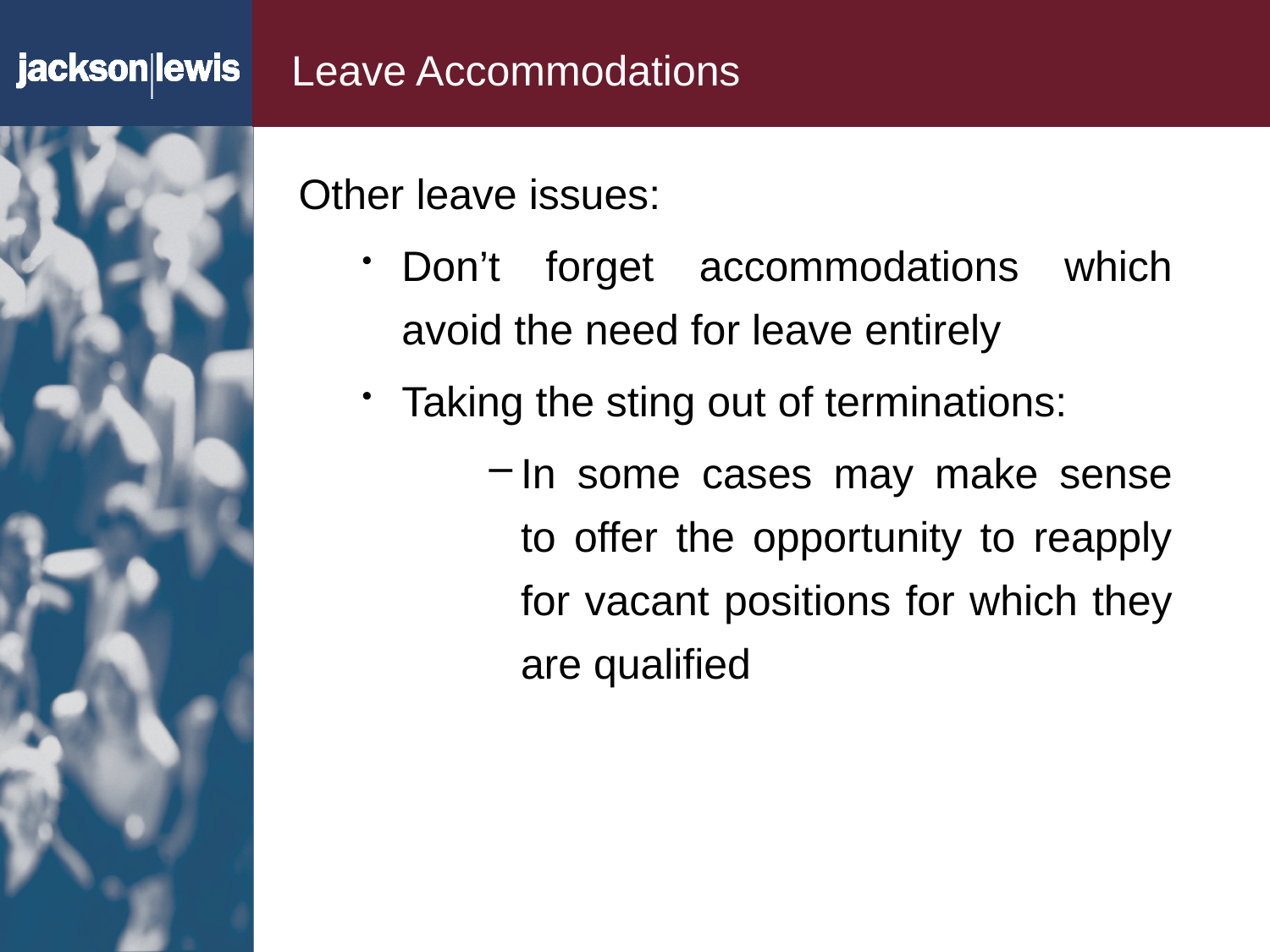

# Leave Accommodations
Other leave issues:
Don’t forget accommodations which avoid the need for leave entirely
Taking the sting out of terminations:
In some cases may make sense to offer the opportunity to reapply for vacant positions for which they are qualified